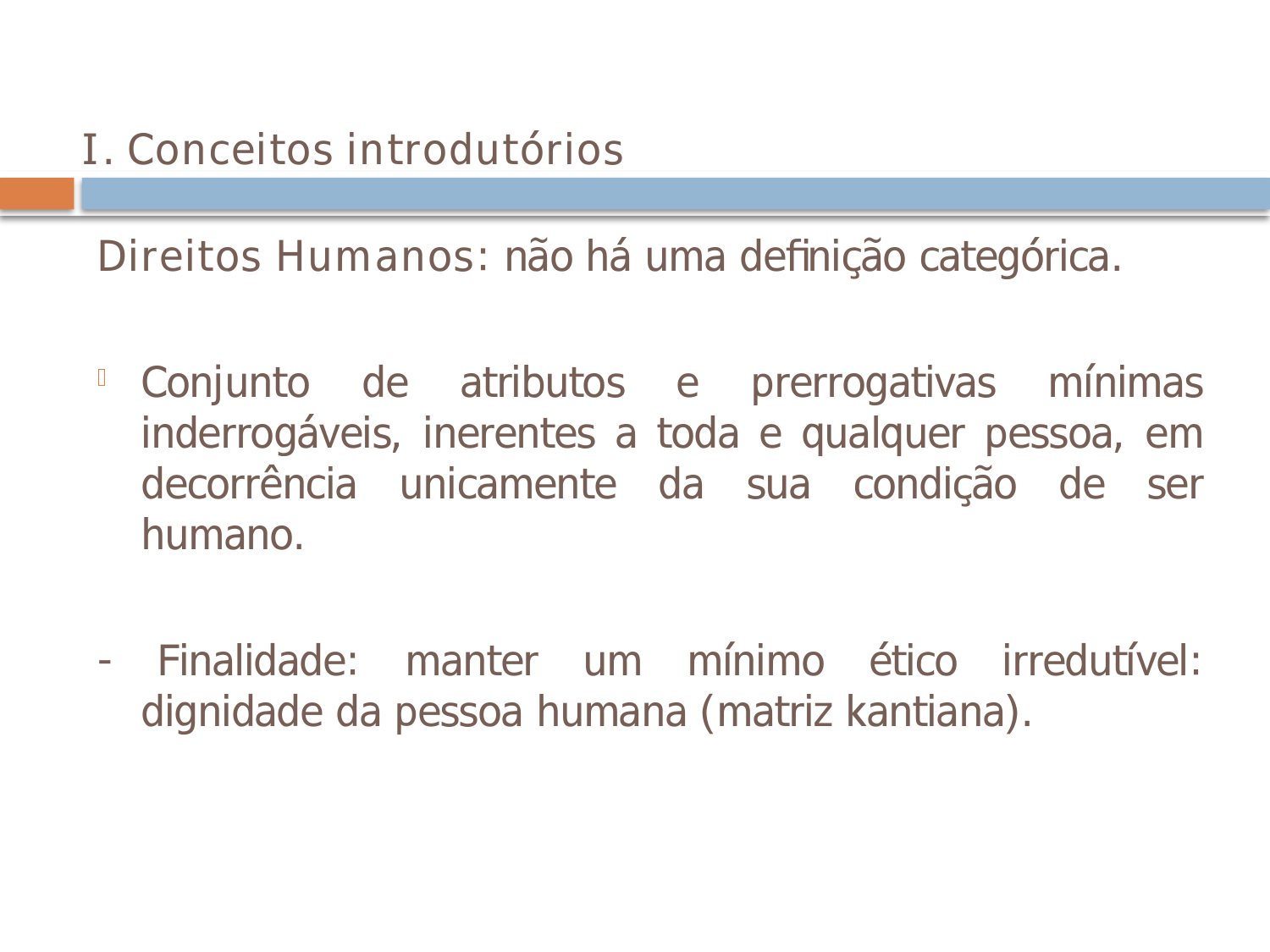

# I. Conceitos introdutórios
Direitos Humanos: não há uma definição categórica.

Conjunto de atributos e prerrogativas mínimas inderrogáveis, inerentes a toda e qualquer pessoa, em decorrência unicamente da sua condição de ser humano.

- Finalidade: manter um mínimo ético irredutível: dignidade da pessoa humana (matriz kantiana).